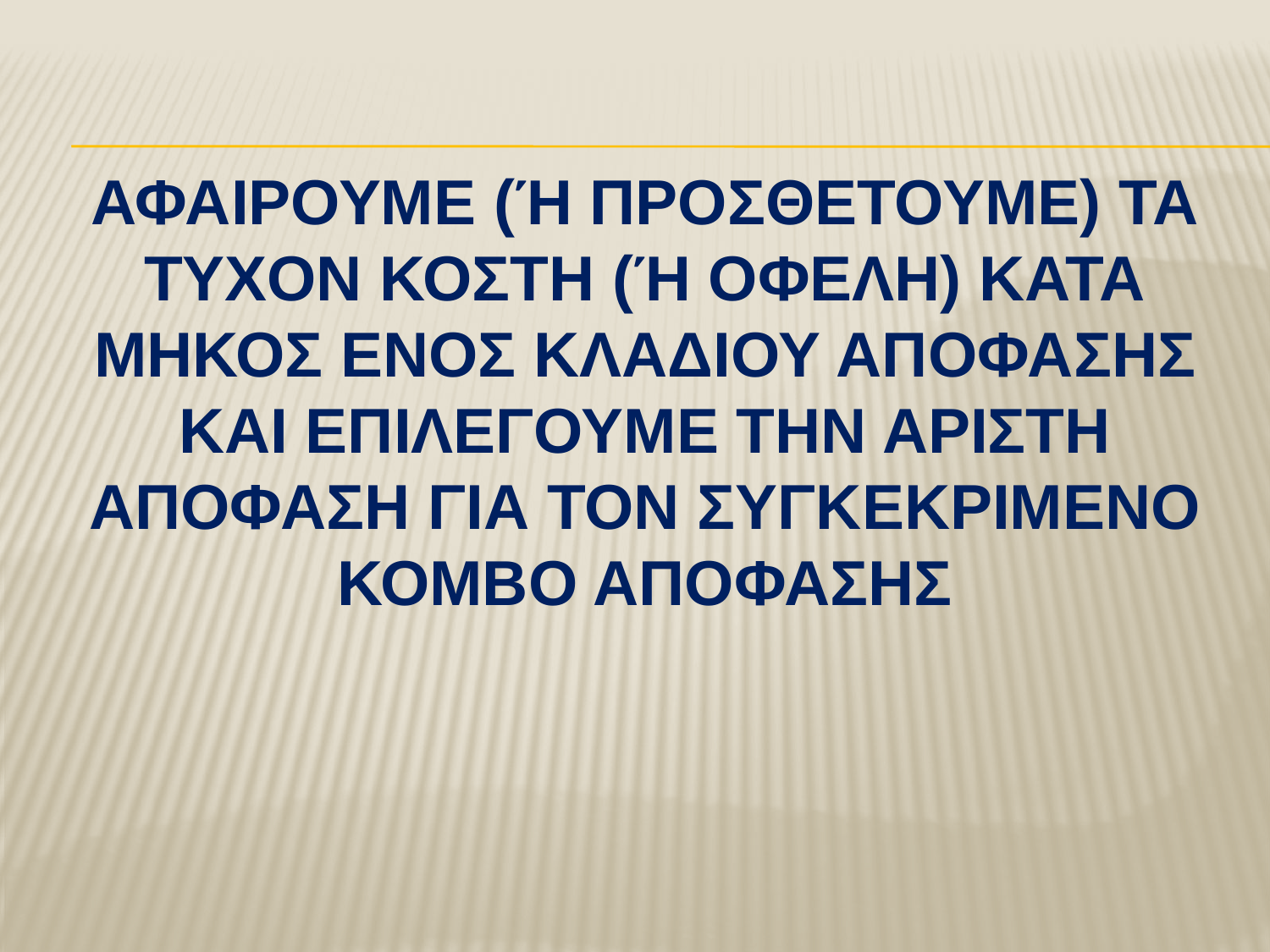

# Αφαιρουμε (ή προσθετουμε) τα τυχον κοστη (ή οφελη) κατα μηκοσ ενοσ κλαδιου αποφασησ και επιλεγουμε την αριστη αποφαση για τον συγκεκριμενο κομβο αποφασησ